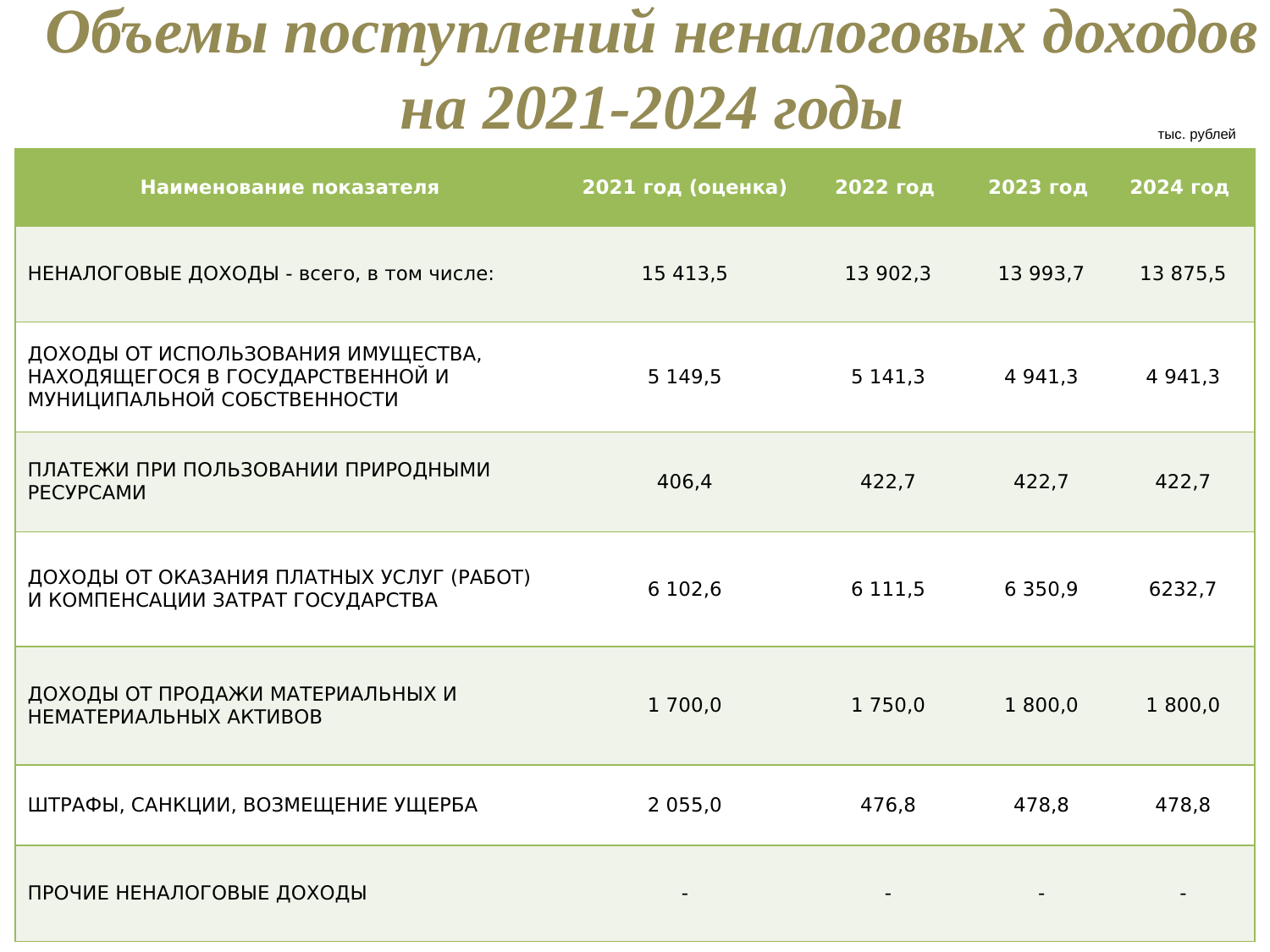

Объемы поступлений неналоговых доходов на 2021-2024 годы
тыс. рублей
| Наименование показателя | 2021 год (оценка) | 2022 год | 2023 год | 2024 год |
| --- | --- | --- | --- | --- |
| НЕНАЛОГОВЫЕ ДОХОДЫ - всего, в том числе: | 15 413,5 | 13 902,3 | 13 993,7 | 13 875,5 |
| ДОХОДЫ ОТ ИСПОЛЬЗОВАНИЯ ИМУЩЕСТВА, НАХОДЯЩЕГОСЯ В ГОСУДАРСТВЕННОЙ И МУНИЦИПАЛЬНОЙ СОБСТВЕННОСТИ | 5 149,5 | 5 141,3 | 4 941,3 | 4 941,3 |
| ПЛАТЕЖИ ПРИ ПОЛЬЗОВАНИИ ПРИРОДНЫМИ РЕСУРСАМИ | 406,4 | 422,7 | 422,7 | 422,7 |
| ДОХОДЫ ОТ ОКАЗАНИЯ ПЛАТНЫХ УСЛУГ (РАБОТ) И КОМПЕНСАЦИИ ЗАТРАТ ГОСУДАРСТВА | 6 102,6 | 6 111,5 | 6 350,9 | 6232,7 |
| ДОХОДЫ ОТ ПРОДАЖИ МАТЕРИАЛЬНЫХ И НЕМАТЕРИАЛЬНЫХ АКТИВОВ | 1 700,0 | 1 750,0 | 1 800,0 | 1 800,0 |
| ШТРАФЫ, САНКЦИИ, ВОЗМЕЩЕНИЕ УЩЕРБА | 2 055,0 | 476,8 | 478,8 | 478,8 |
| ПРОЧИЕ НЕНАЛОГОВЫЕ ДОХОДЫ | - | - | - | - |